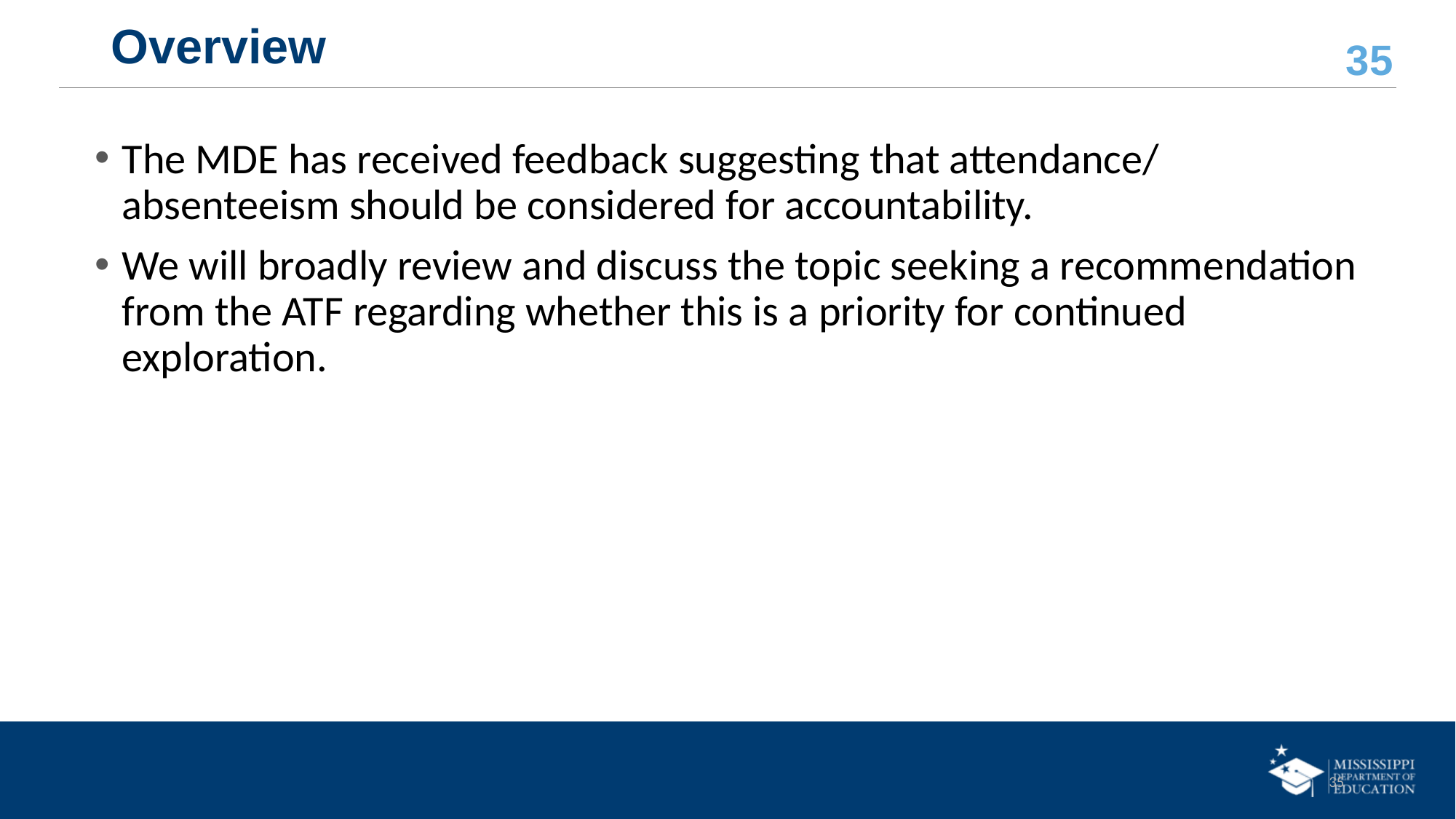

# Overview
The MDE has received feedback suggesting that attendance/ absenteeism should be considered for accountability.
We will broadly review and discuss the topic seeking a recommendation from the ATF regarding whether this is a priority for continued exploration.
35